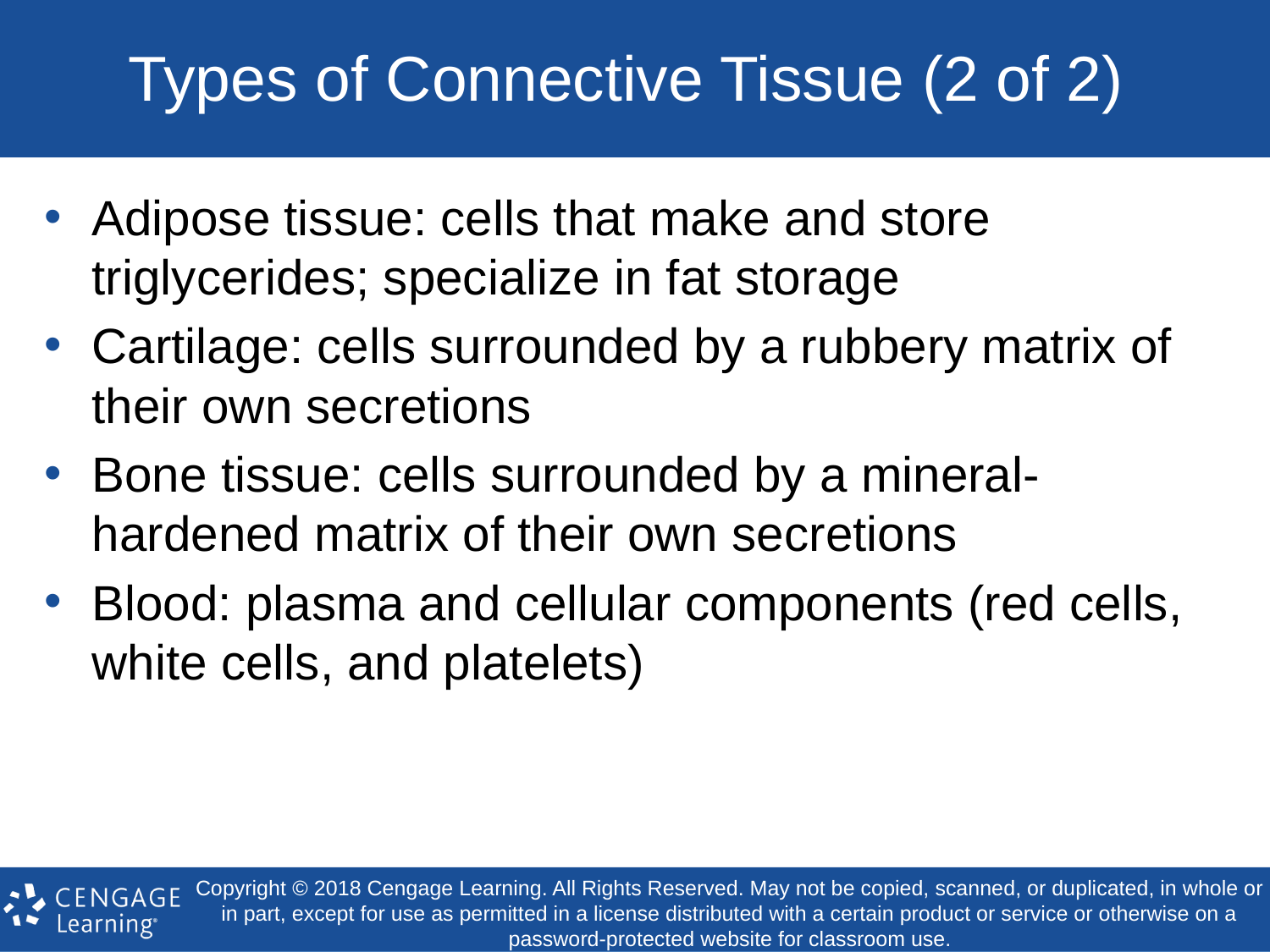

# Types of Connective Tissue (2 of 2)
Adipose tissue: cells that make and store triglycerides; specialize in fat storage
Cartilage: cells surrounded by a rubbery matrix of their own secretions
Bone tissue: cells surrounded by a mineral-hardened matrix of their own secretions
Blood: plasma and cellular components (red cells, white cells, and platelets)